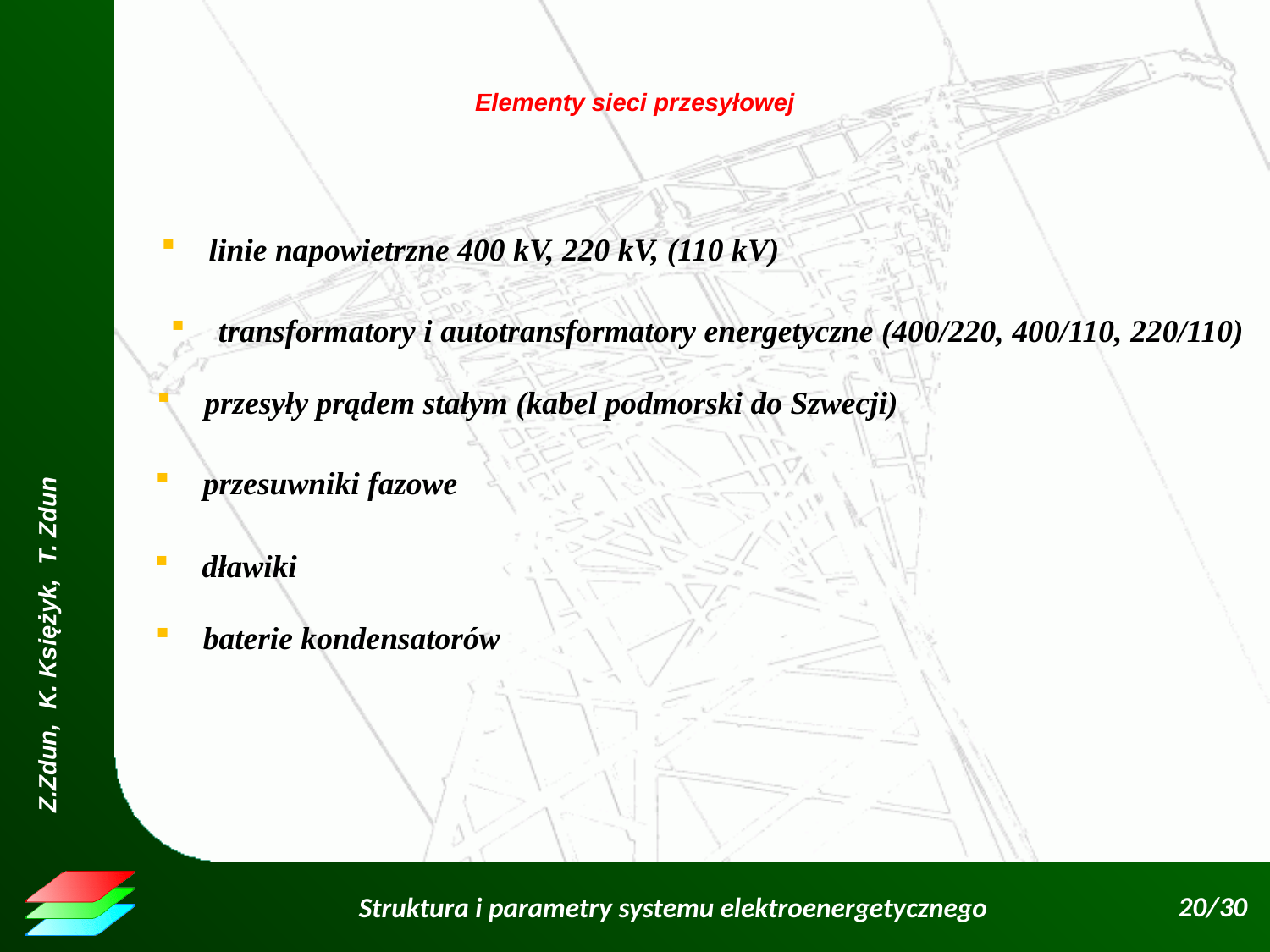

Elementy sieci przesyłowej
linie napowietrzne 400 kV, 220 kV, (110 kV)
transformatory i autotransformatory energetyczne (400/220, 400/110, 220/110)
przesyły prądem stałym (kabel podmorski do Szwecji)
przesuwniki fazowe
dławiki
baterie kondensatorów